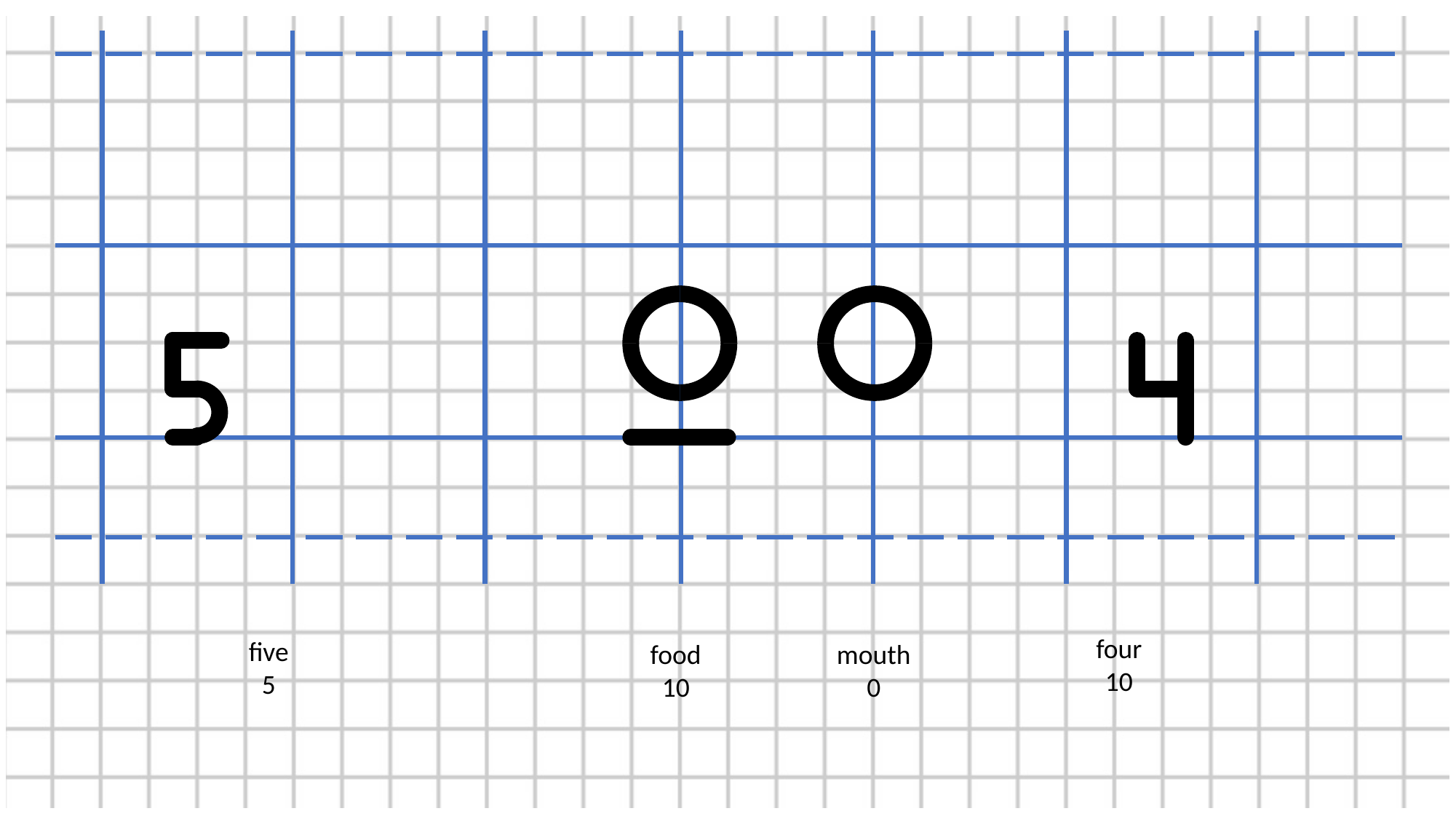

four
10
five
5
food
10
mouth
0